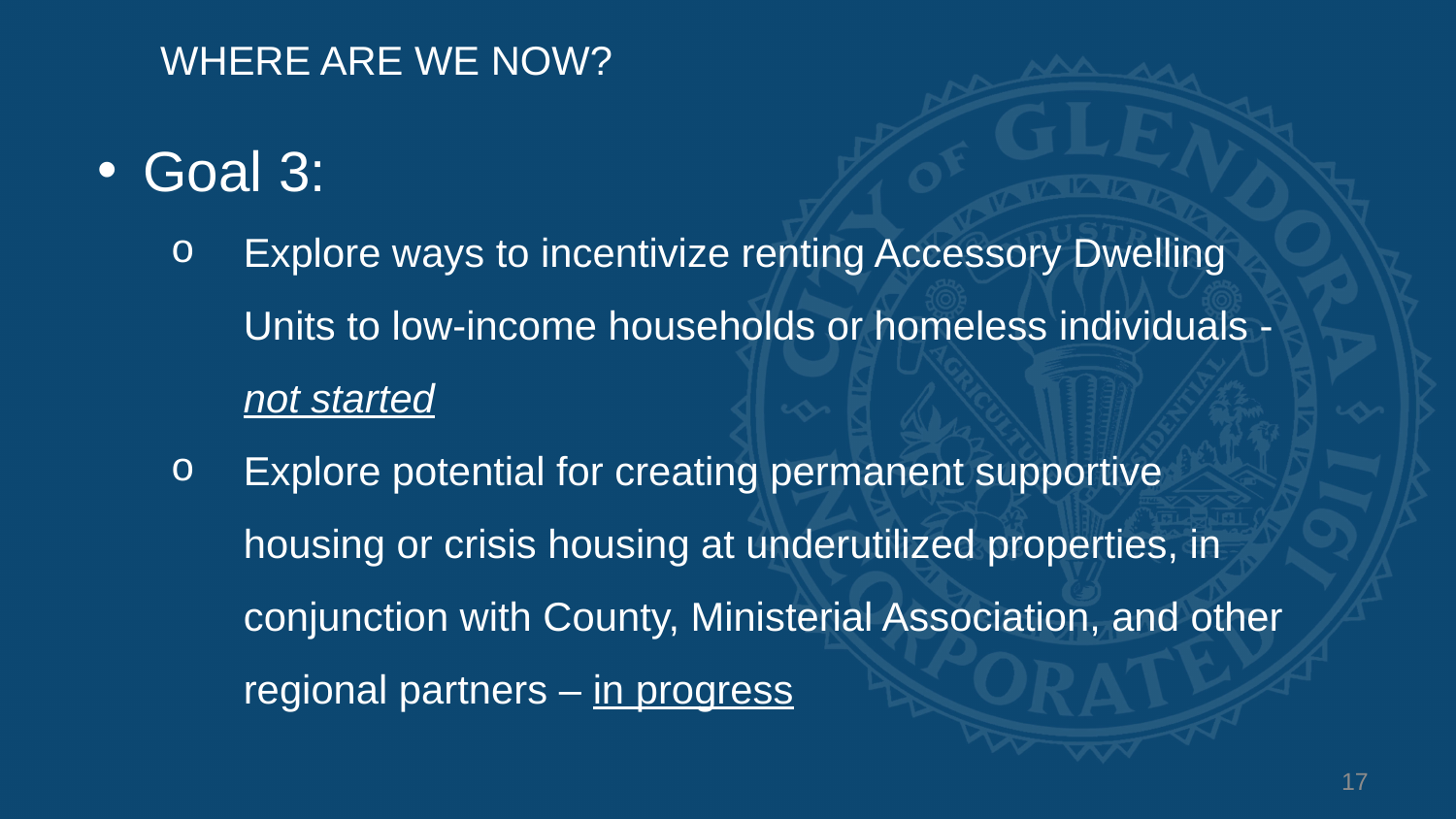

WHERE ARE WE NOW?
Goal 3:
Explore ways to incentivize renting Accessory Dwelling Units to low-income households or homeless individuals - not started
Explore potential for creating permanent supportive housing or crisis housing at underutilized properties, in conjunction with County, Ministerial Association, and other regional partners – in progress
17